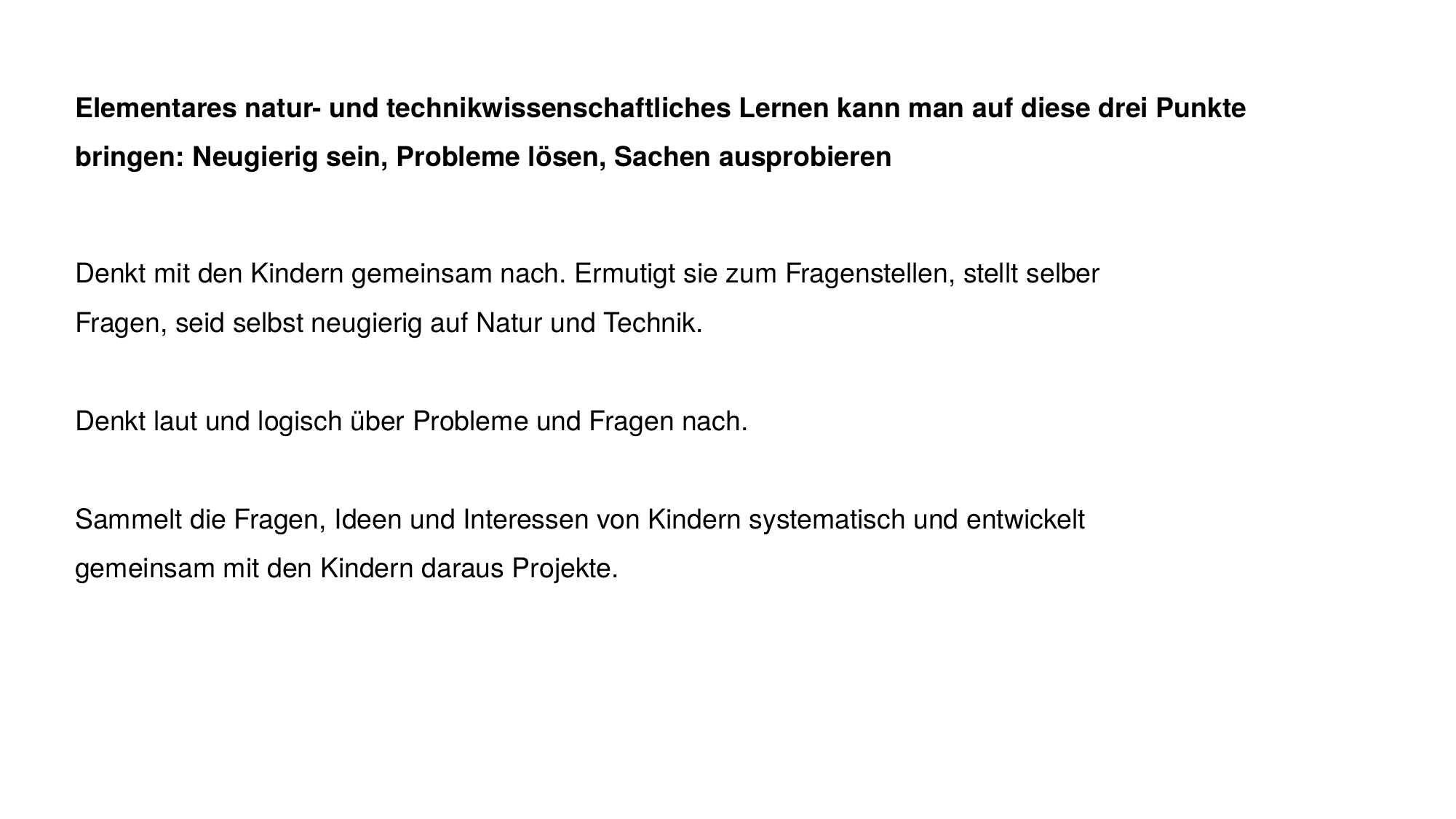

# Elementares natur- und technikwissenschaftliches Lernen kann man auf diese drei Punkte bringen: Neugierig sein, Probleme lösen, Sachen ausprobieren
Denkt mit den Kindern gemeinsam nach. Ermutigt sie zum Fragenstellen, stellt selber Fragen, seid selbst neugierig auf Natur und Technik.

Denkt laut und logisch über Probleme und Fragen nach.

Sammelt die Fragen, Ideen und Interessen von Kindern systematisch und entwickelt gemeinsam mit den Kindern daraus Projekte.